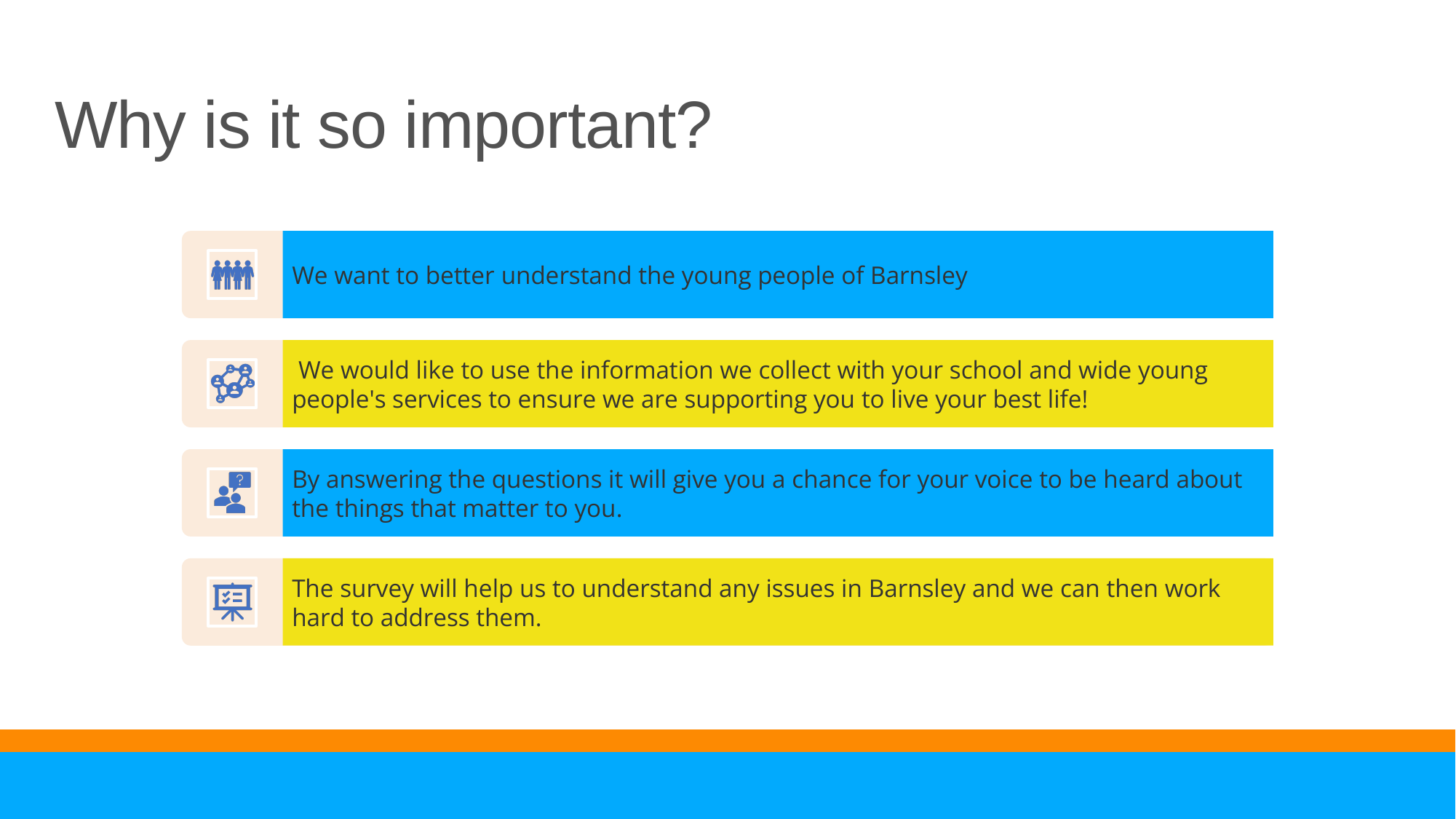

# Why is it so important?
We want to better understand the young people of Barnsley
 We would like to use the information we collect with your school and wide young people's services to ensure we are supporting you to live your best life!
By answering the questions it will give you a chance for your voice to be heard about the things that matter to you.
The survey will help us to understand any issues in Barnsley and we can then work hard to address them.